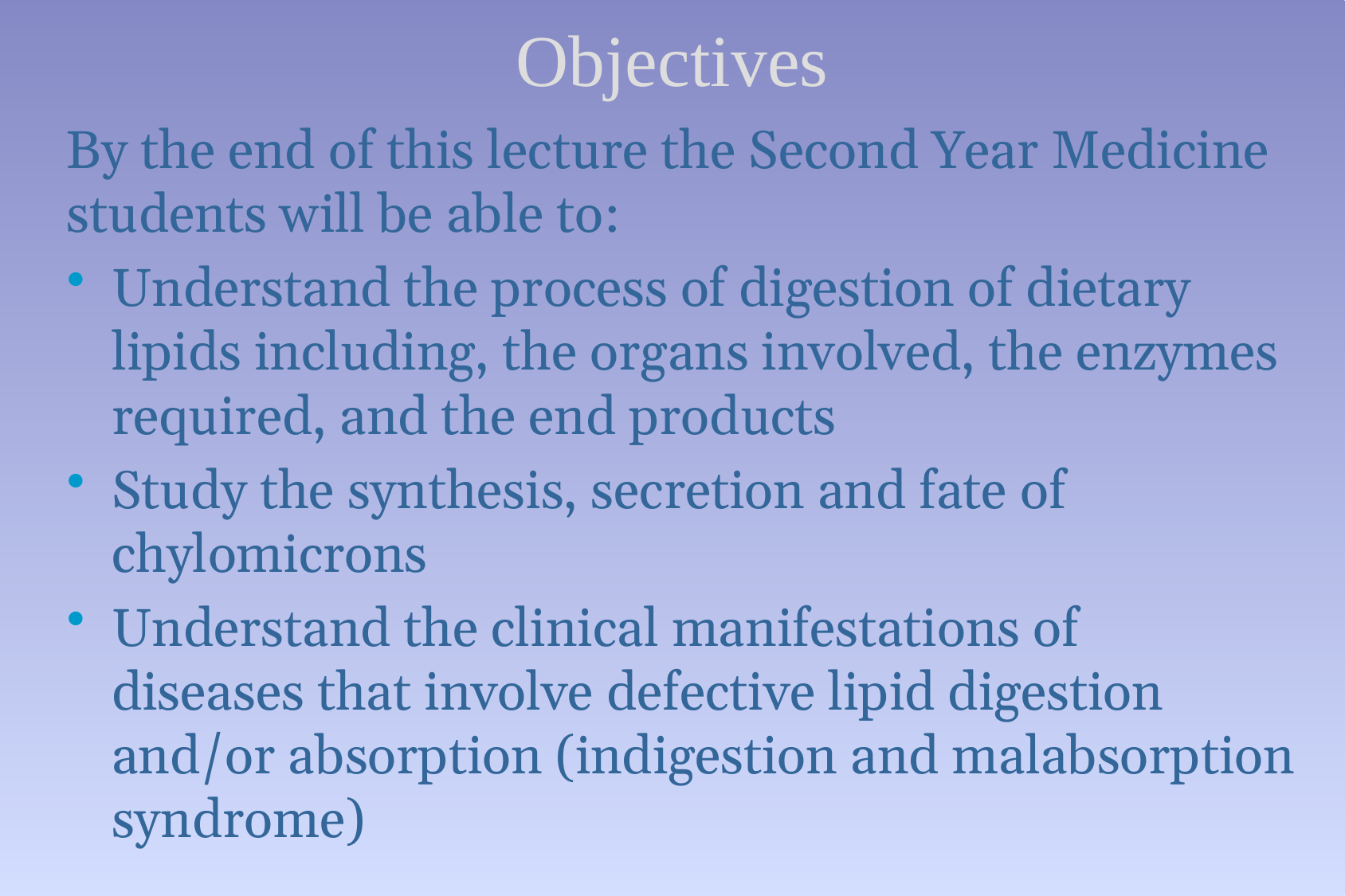

# Objectives
By the end of this lecture the Second Year Medicine students will be able to:
Understand the process of digestion of dietary lipids including, the organs involved, the enzymes required, and the end products
Study the synthesis, secretion and fate of chylomicrons
Understand the clinical manifestations of  diseases that involve defective lipid digestion and/or absorption (indigestion and malabsorption syndrome)